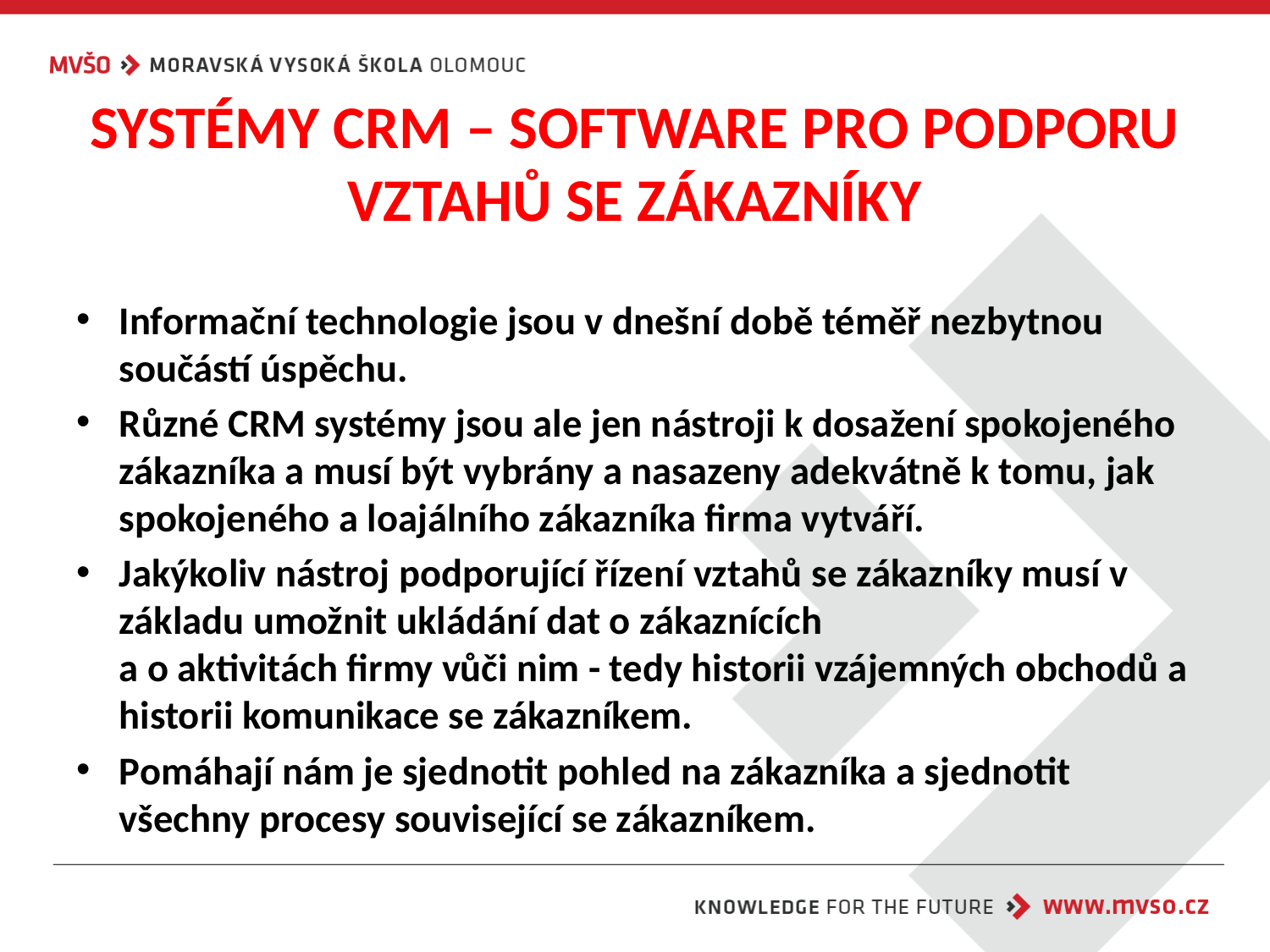

# SYSTÉMY CRM – SOFTWARE PRO PODPORU VZTAHŮ SE ZÁKAZNÍKY
Informační technologie jsou v dnešní době téměř nezbytnou součástí úspěchu.
Různé CRM systémy jsou ale jen nástroji k dosažení spokojeného zákazníka a musí být vybrány a nasazeny adekvátně k tomu, jak spokojeného a loajálního zákazníka firma vytváří.
Jakýkoliv nástroj podporující řízení vztahů se zákazníky musí v základu umožnit ukládání dat o zákaznících
a o aktivitách firmy vůči nim - tedy historii vzájemných obchodů a historii komunikace se zákazníkem.
Pomáhají nám je sjednotit pohled na zákazníka a sjednotit všechny procesy související se zákazníkem.